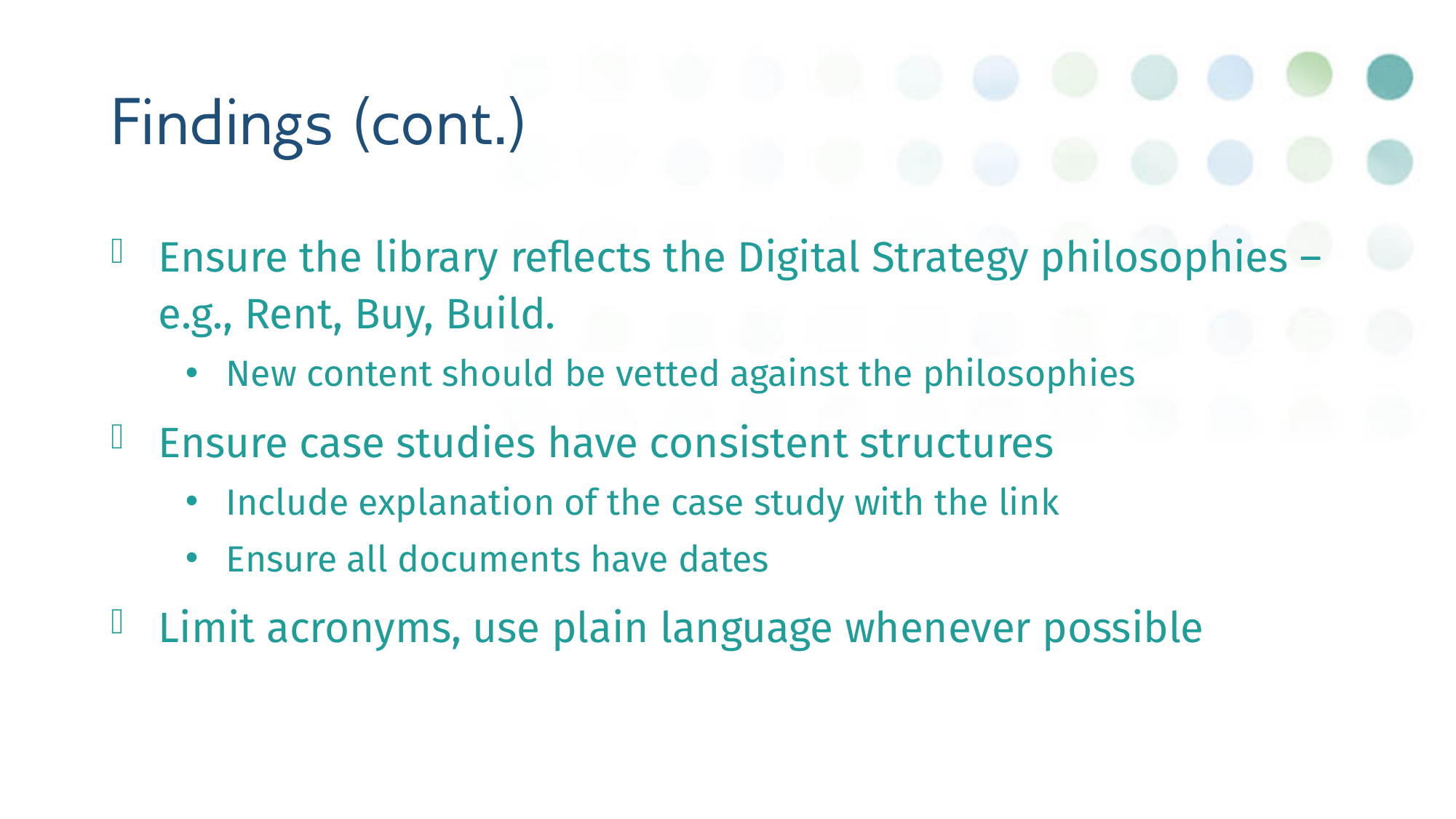

# Findings (cont.)
Ensure the library reflects the Digital Strategy philosophies – e.g., Rent, Buy, Build.
New content should be vetted against the philosophies
Ensure case studies have consistent structures
Include explanation of the case study with the link
Ensure all documents have dates
Limit acronyms, use plain language whenever possible